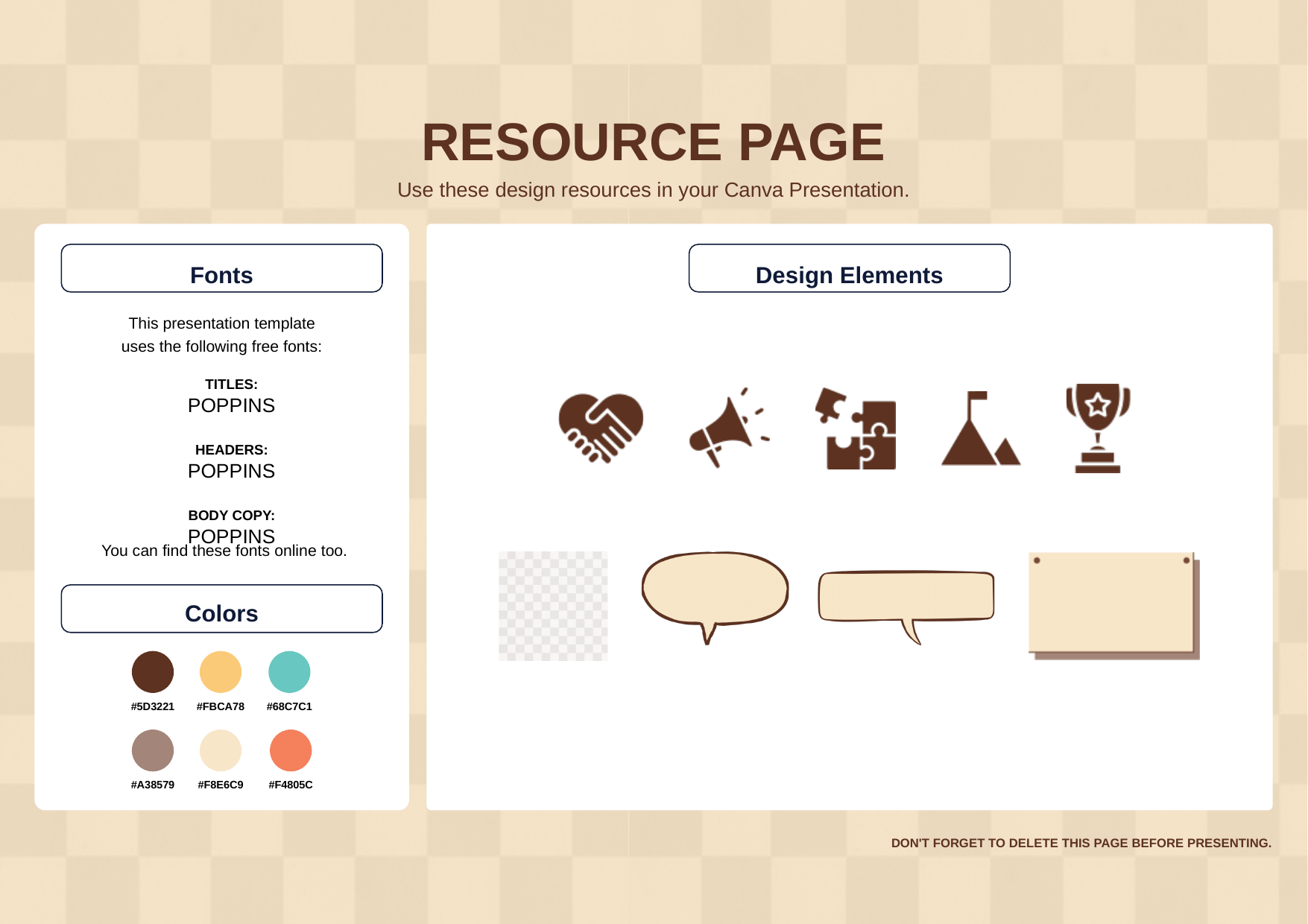

RESOURCE PAGE
Use these design resources in your Canva Presentation.

Fonts
Design Elements
This presentation template
uses the following free fonts:
TITLES:
POPPINS

HEADERS:
POPPINS

BODY COPY:
POPPINS

You can find these fonts online too.

Colors

#5D3221
#FBCA78
#68C7C1

#A38579
#F8E6C9
#F4805C
DON'T FORGET TO DELETE THIS PAGE BEFORE PRESENTING.